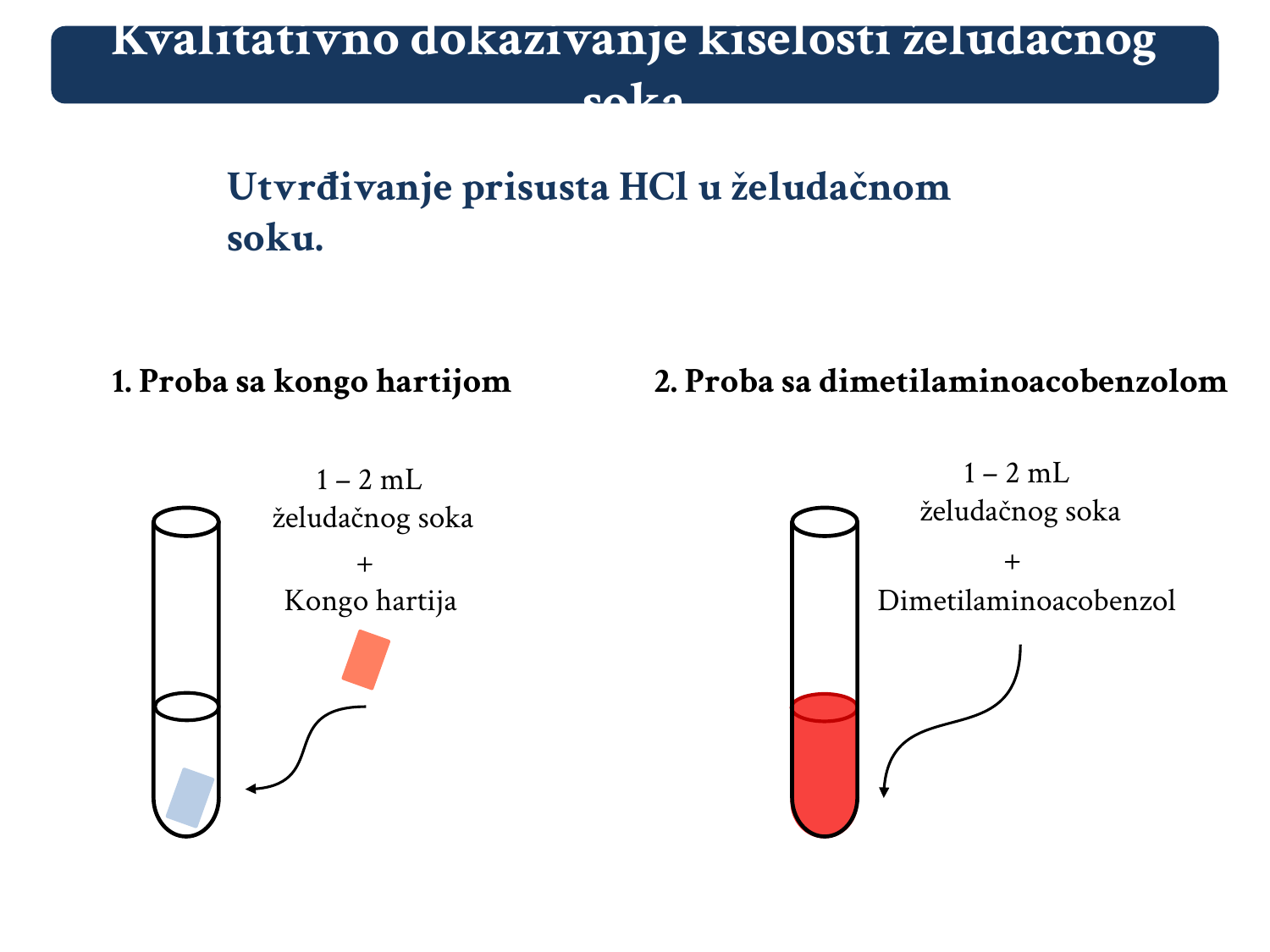

Kvalitativno dokazivanje kiselosti želudačnog soka
Utvrđivanje prisusta HCl u želudačnom soku.
1. Proba sa kongo hartijom
1 – 2 mL
želudačnog soka

+
Kongo hartija

2. Proba sa dimetilaminoacobenzolom
1 – 2 mL
želudačnog soka

+
Dimetilaminoacobenzol